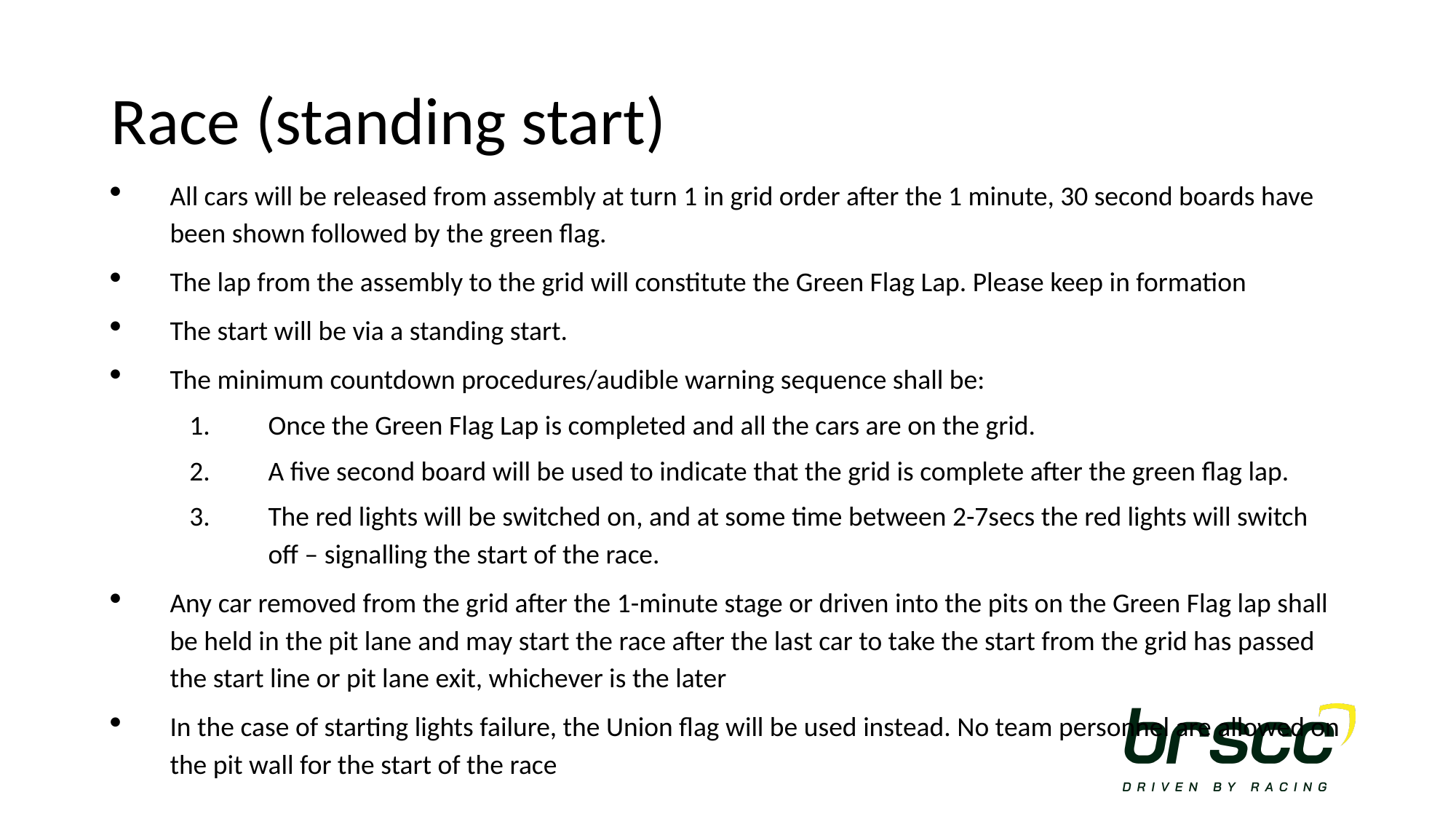

# Race (standing start)
All cars will be released from assembly at turn 1 in grid order after the 1 minute, 30 second boards have been shown followed by the green flag.
The lap from the assembly to the grid will constitute the Green Flag Lap. Please keep in formation
The start will be via a standing start.
The minimum countdown procedures/audible warning sequence shall be:
Once the Green Flag Lap is completed and all the cars are on the grid.
A five second board will be used to indicate that the grid is complete after the green flag lap.
The red lights will be switched on, and at some time between 2-7secs the red lights will switch off – signalling the start of the race.
Any car removed from the grid after the 1-minute stage or driven into the pits on the Green Flag lap shall be held in the pit lane and may start the race after the last car to take the start from the grid has passed the start line or pit lane exit, whichever is the later
In the case of starting lights failure, the Union flag will be used instead. No team personnel are allowed on the pit wall for the start of the race